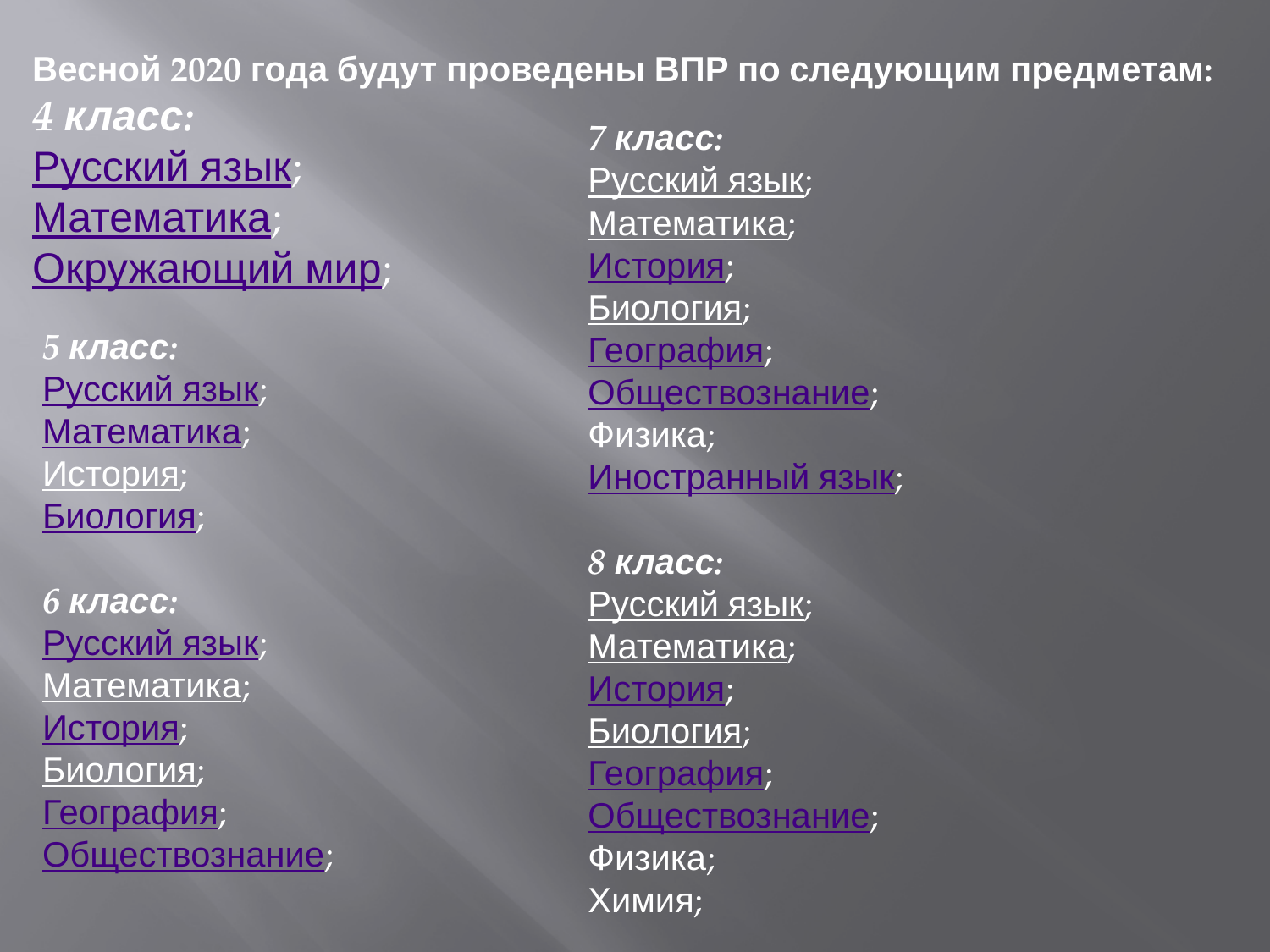

Весной 2020 года будут проведены ВПР по следующим предметам:
4 класс:
Русский язык;
Математика;
Окружающий мир;
7 класс:
Русский язык;
Математика;
История;
Биология;
География;
Обществознание;
Физика;
Иностранный язык;

8 класс:
Русский язык;
Математика;
История;
Биология;
География;
Обществознание;
Физика;
Химия;
5 класс:
Русский язык;
Математика;
История;
Биология;

6 класс:
Русский язык;
Математика;
История;
Биология;
География;
Обществознание;